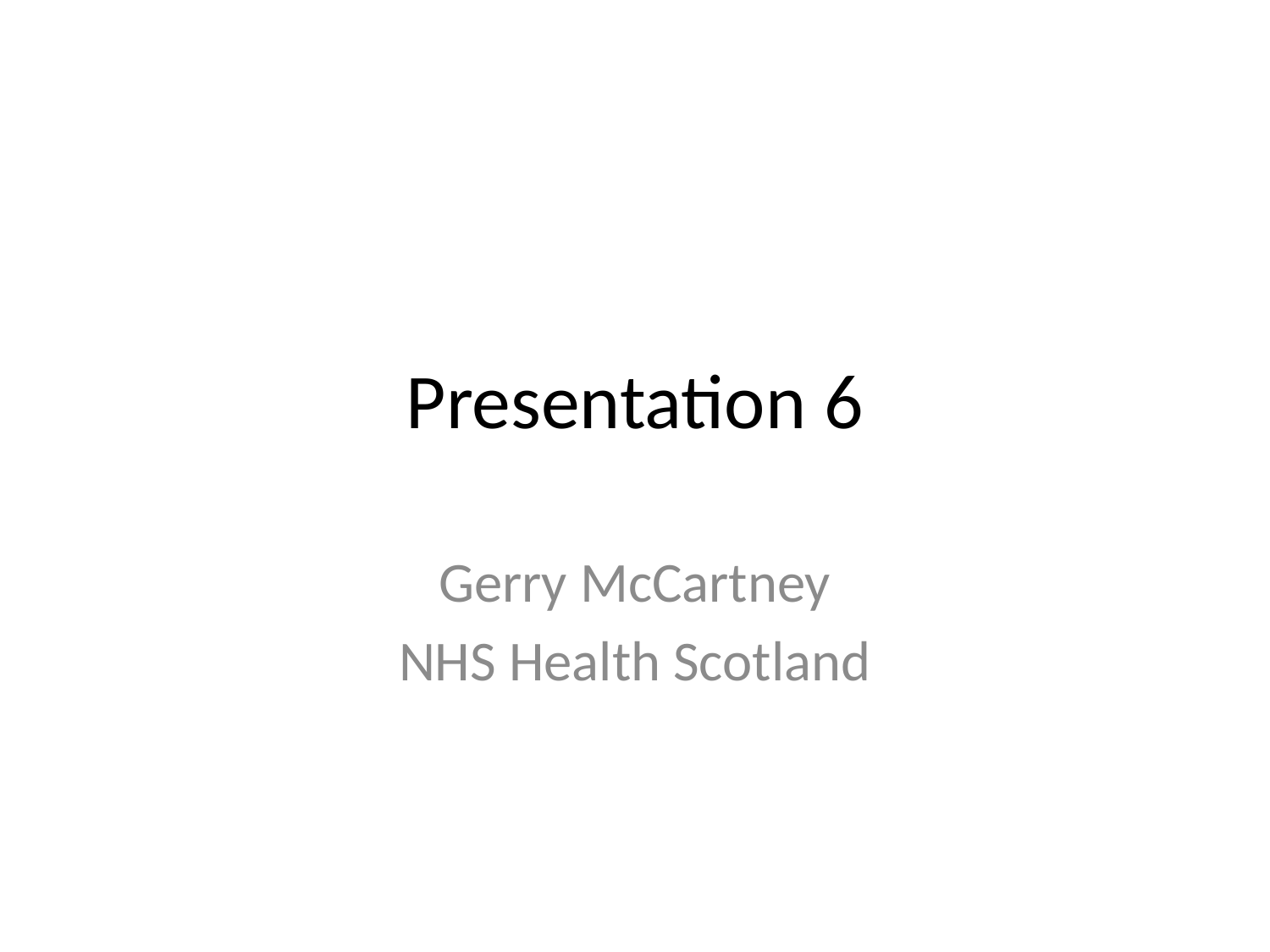

# Presentation 6
Gerry McCartney
NHS Health Scotland